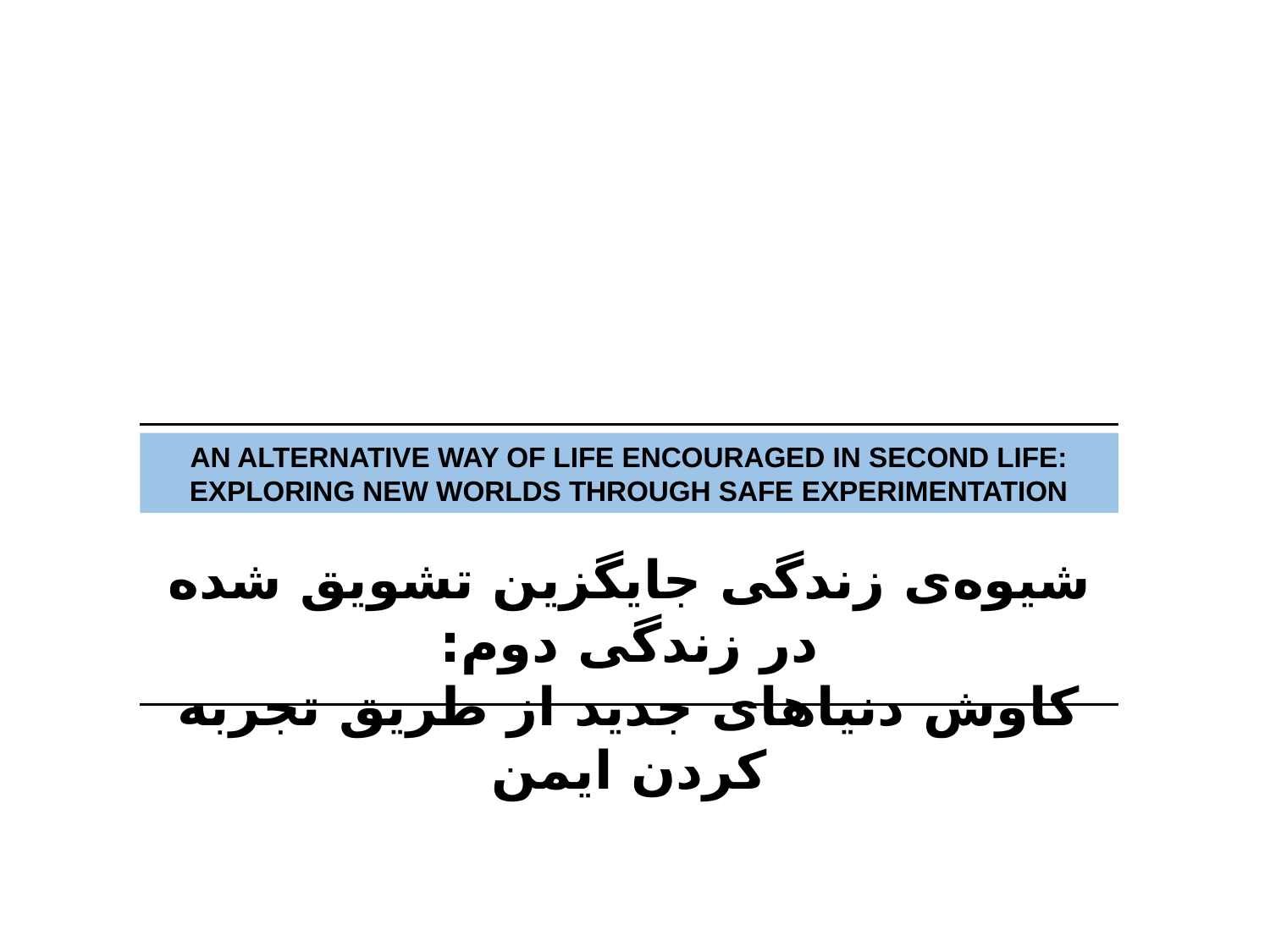

AN ALTERNATIVE WAY OF LIFE ENCOURAGED IN SECOND LIFE: EXPLORING NEW WORLDS THROUGH SAFE EXPERIMENTATION
شیوه‌ی زندگی جایگزین تشویق شده در زندگی دوم:
کاوش دنیاهای جدید از طریق تجربه کردن ایمن